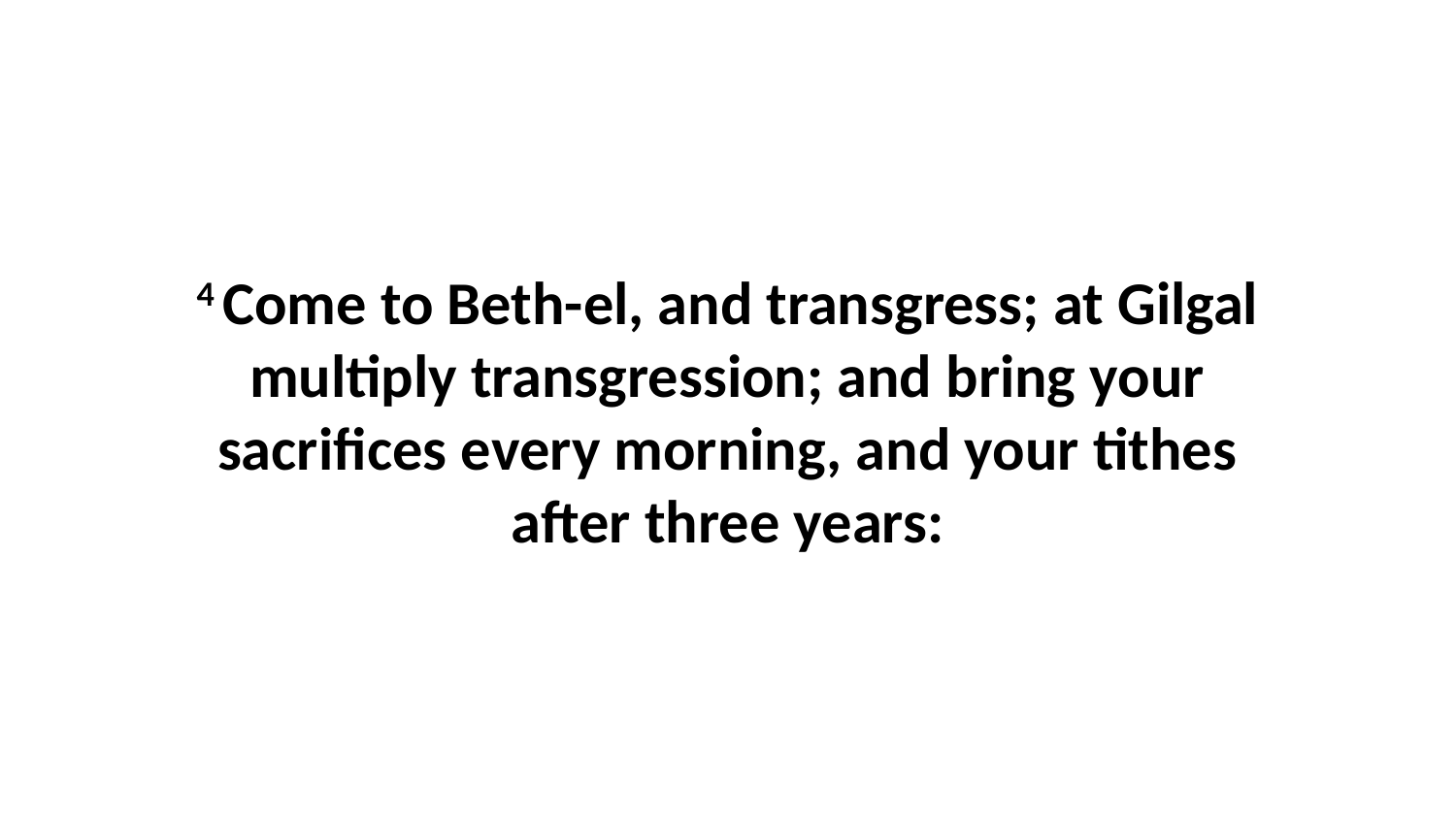

4 Come to Beth-el, and transgress; at Gilgal multiply transgression; and bring your sacrifices every morning, and your tithes after three years: